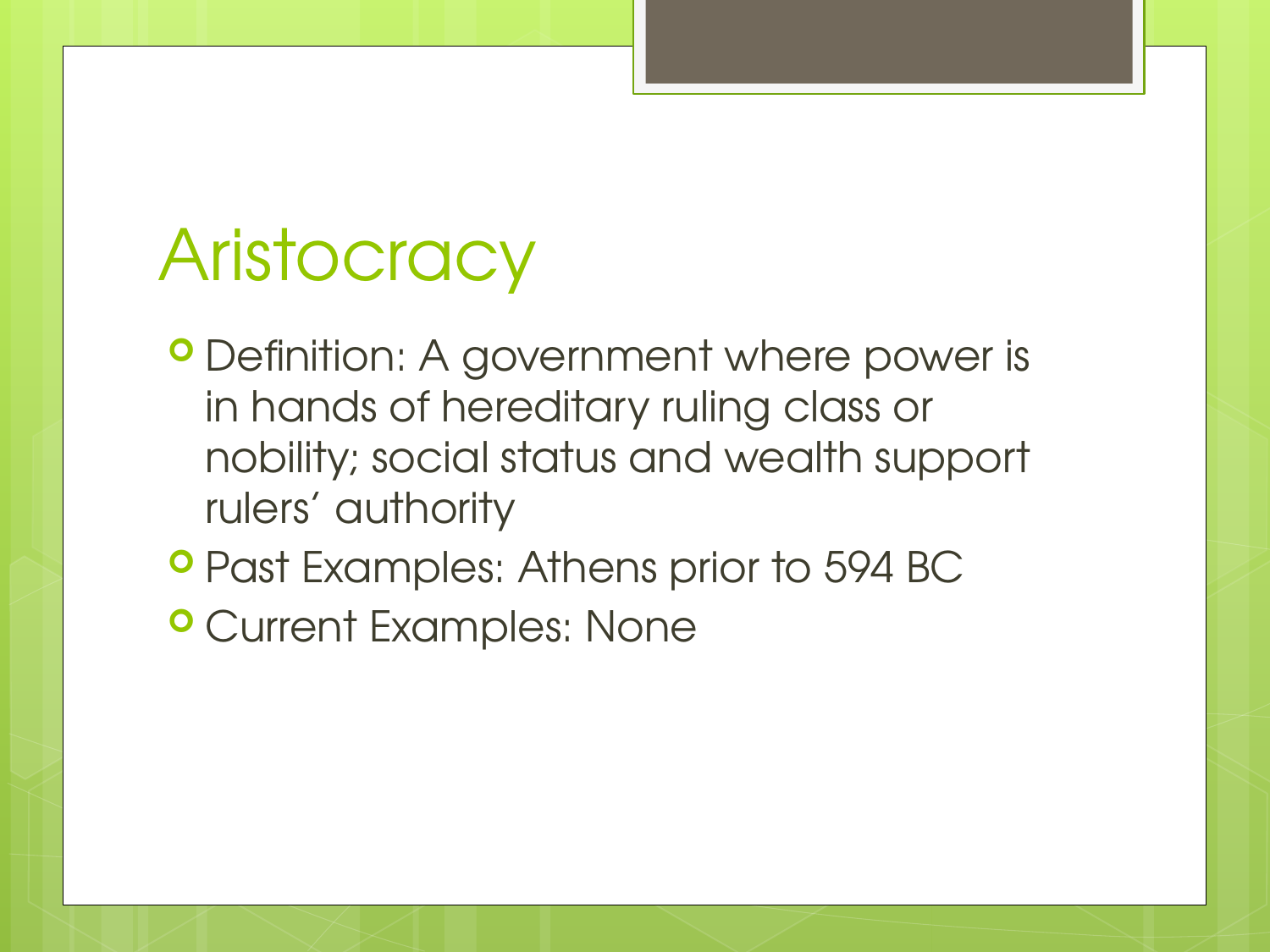

# Aristocracy
Definition: A government where power is in hands of hereditary ruling class or nobility; social status and wealth support rulers’ authority
Past Examples: Athens prior to 594 BC
Current Examples: None